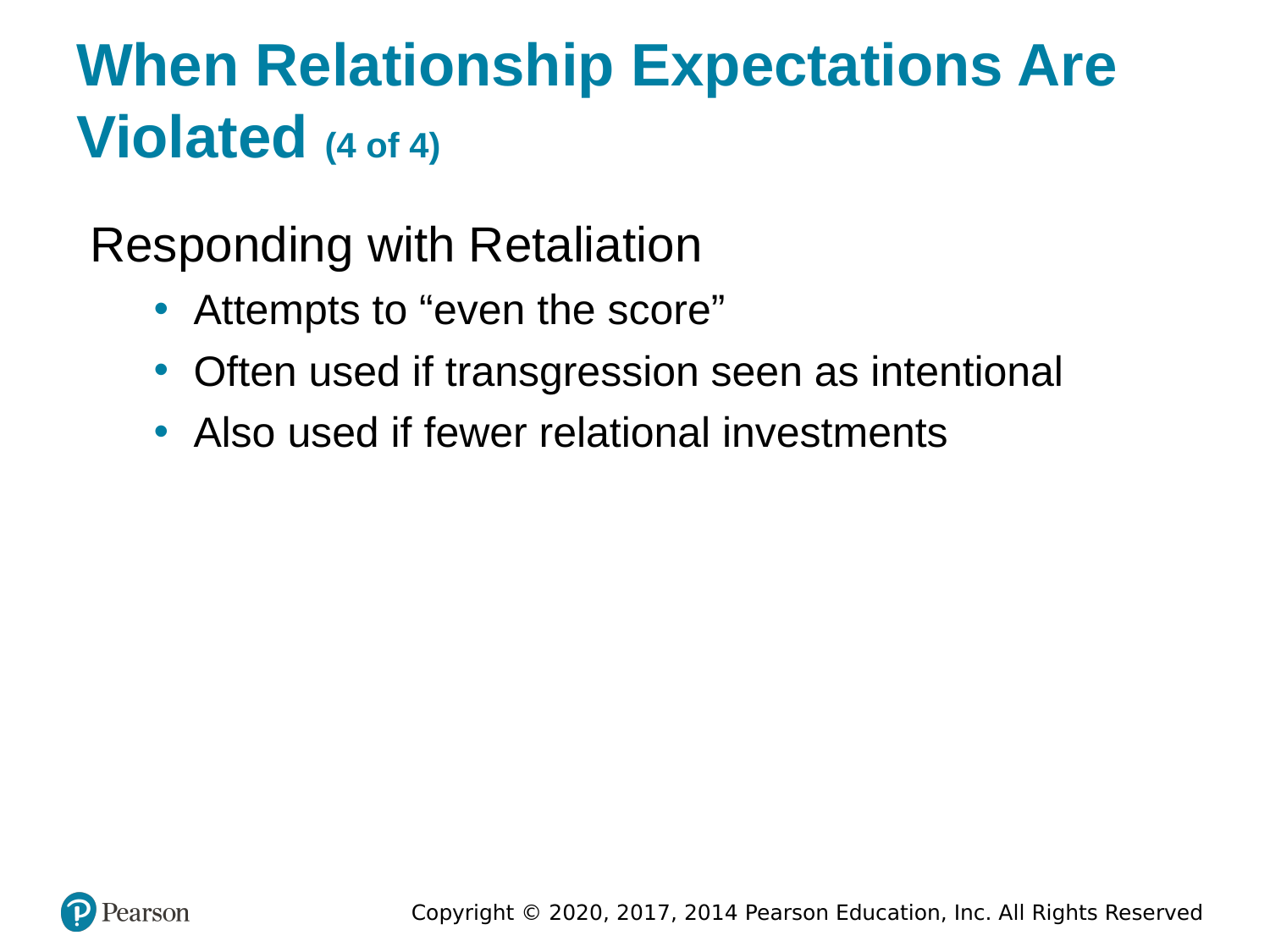

# When Relationship Expectations Are Violated (4 of 4)
Responding with Retaliation
Attempts to “even the score”
Often used if transgression seen as intentional
Also used if fewer relational investments